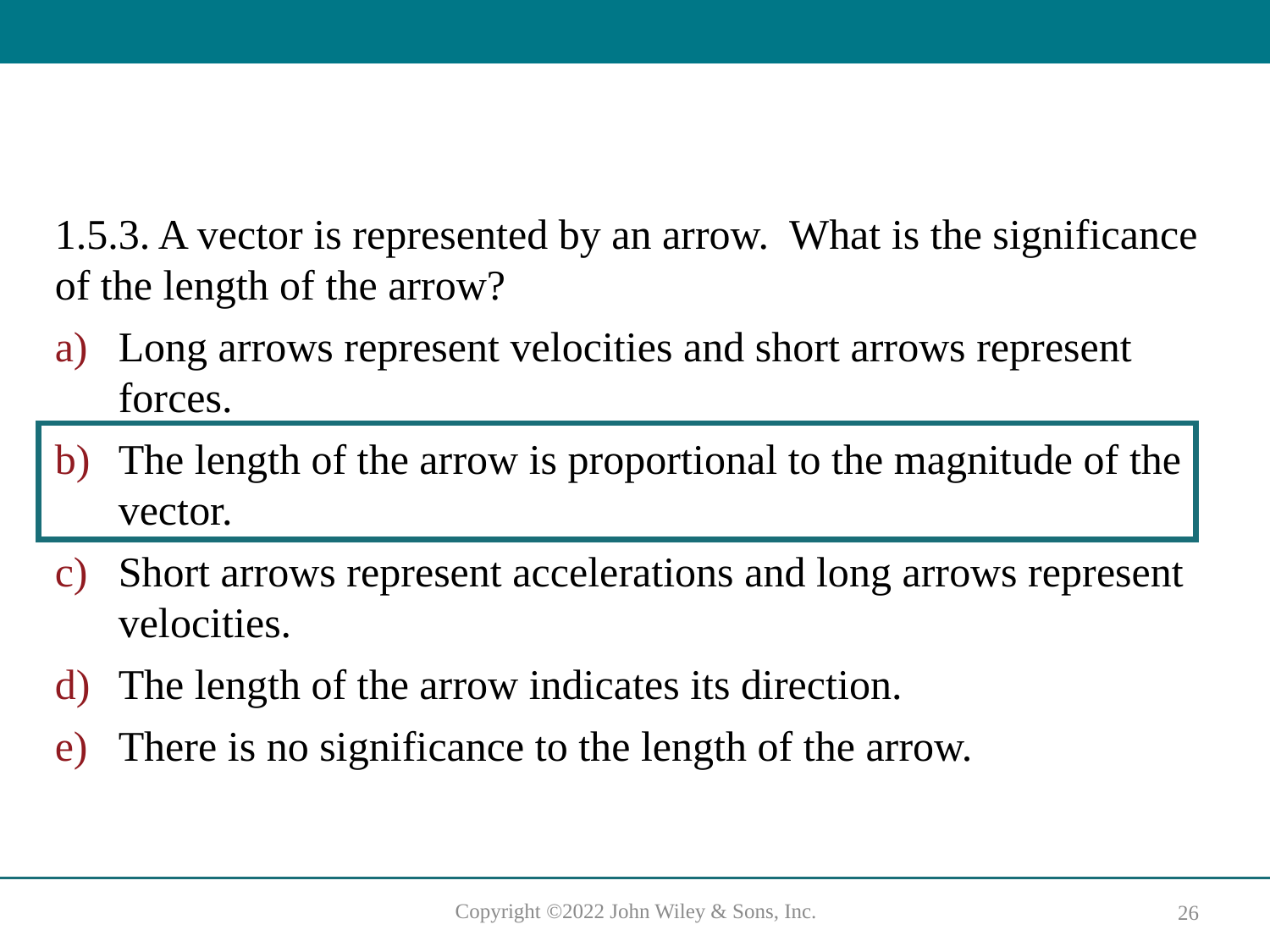

#
1.5.3. A vector is represented by an arrow.  What is the significance of the length of the arrow?
Long arrows represent velocities and short arrows represent forces.
The length of the arrow is proportional to the magnitude of the vector.
Short arrows represent accelerations and long arrows represent velocities.
The length of the arrow indicates its direction.
There is no significance to the length of the arrow.